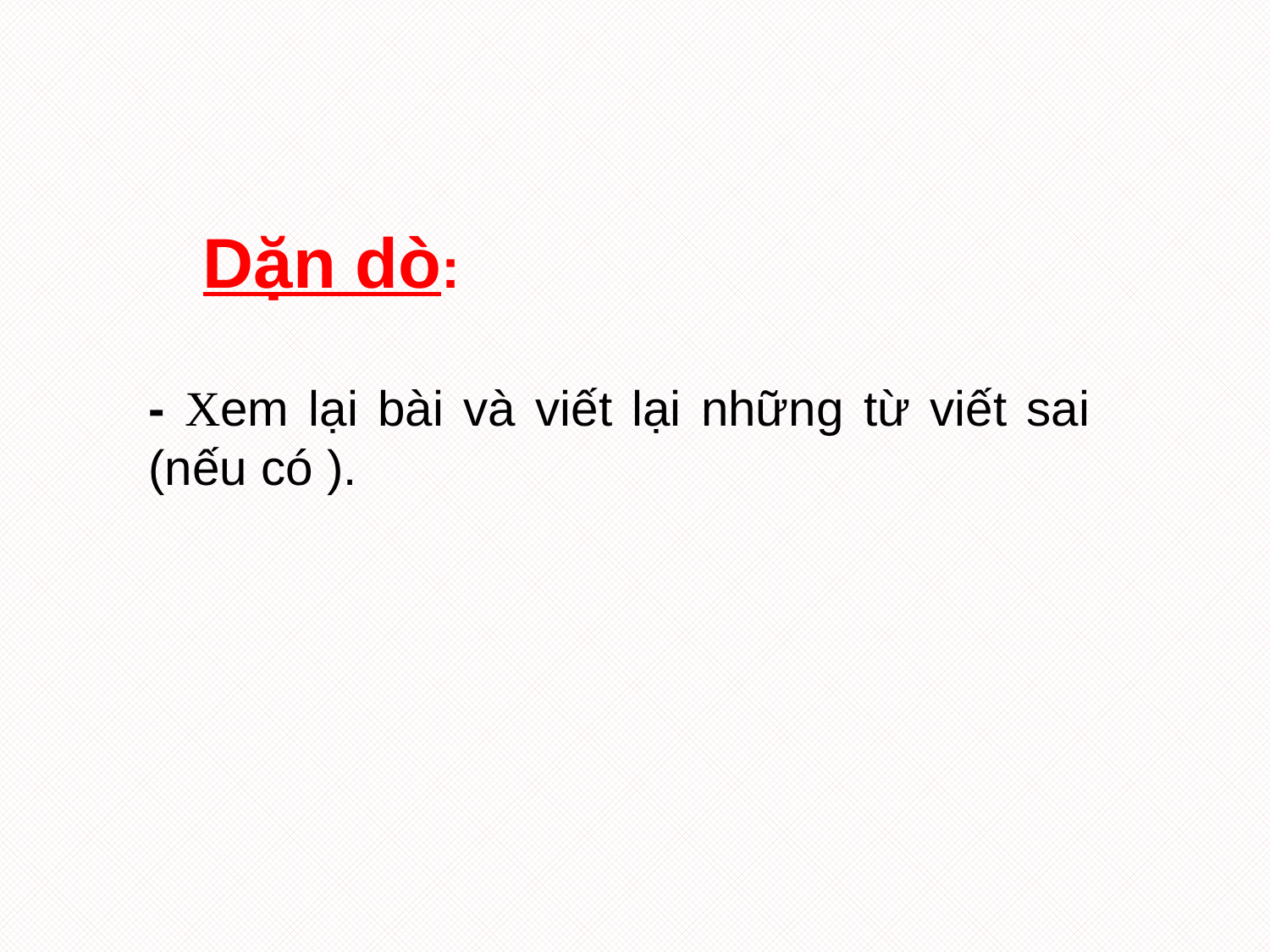

Dặn dò:
- Xem lại bài và viết lại những từ viết sai    (nếu có ).